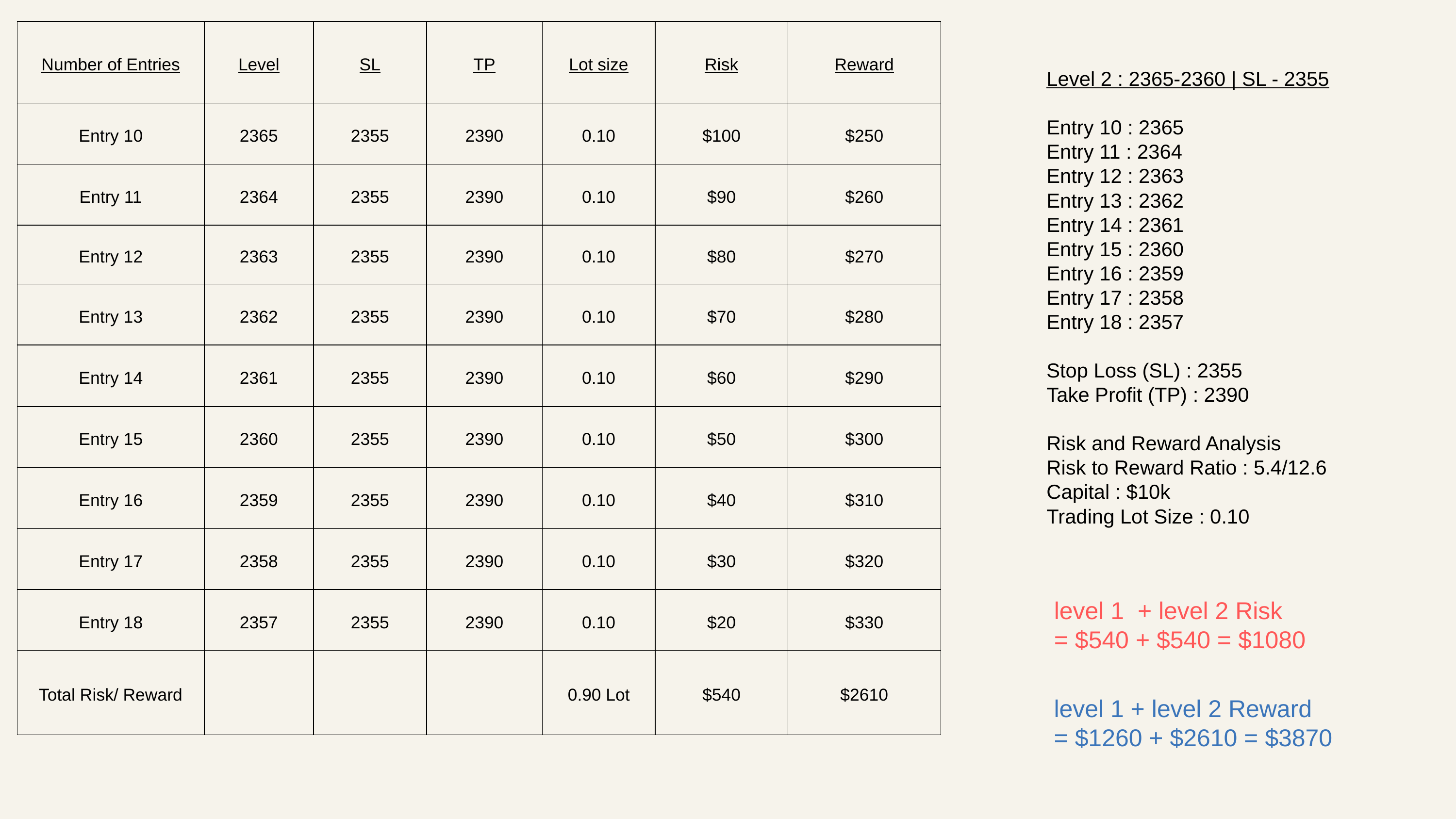

| Number of Entries | Level | SL | TP | Lot size | Risk | Reward |
| --- | --- | --- | --- | --- | --- | --- |
| Entry 10 | 2365 | 2355 | 2390 | 0.10 | $100 | $250 |
| Entry 11 | 2364 | 2355 | 2390 | 0.10 | $90 | $260 |
| Entry 12 | 2363 | 2355 | 2390 | 0.10 | $80 | $270 |
| Entry 13 | 2362 | 2355 | 2390 | 0.10 | $70 | $280 |
| Entry 14 | 2361 | 2355 | 2390 | 0.10 | $60 | $290 |
| Entry 15 | 2360 | 2355 | 2390 | 0.10 | $50 | $300 |
| Entry 16 | 2359 | 2355 | 2390 | 0.10 | $40 | $310 |
| Entry 17 | 2358 | 2355 | 2390 | 0.10 | $30 | $320 |
| Entry 18 | 2357 | 2355 | 2390 | 0.10 | $20 | $330 |
| Total Risk/ Reward |  |  |  | 0.90 Lot | $540 | $2610 |
Level 2 : 2365-2360 | SL - 2355

Entry 10 : 2365
Entry 11 : 2364
Entry 12 : 2363
Entry 13 : 2362
Entry 14 : 2361
Entry 15 : 2360
Entry 16 : 2359
Entry 17 : 2358
Entry 18 : 2357

Stop Loss (SL) : 2355
Take Profit (TP) : 2390

Risk and Reward Analysis
Risk to Reward Ratio : 5.4/12.6
Capital : $10k
Trading Lot Size : 0.10
level 1  + level 2 Risk
= $540 + $540 = $1080
level 1 + level 2 Reward
= $1260 + $2610 = $3870